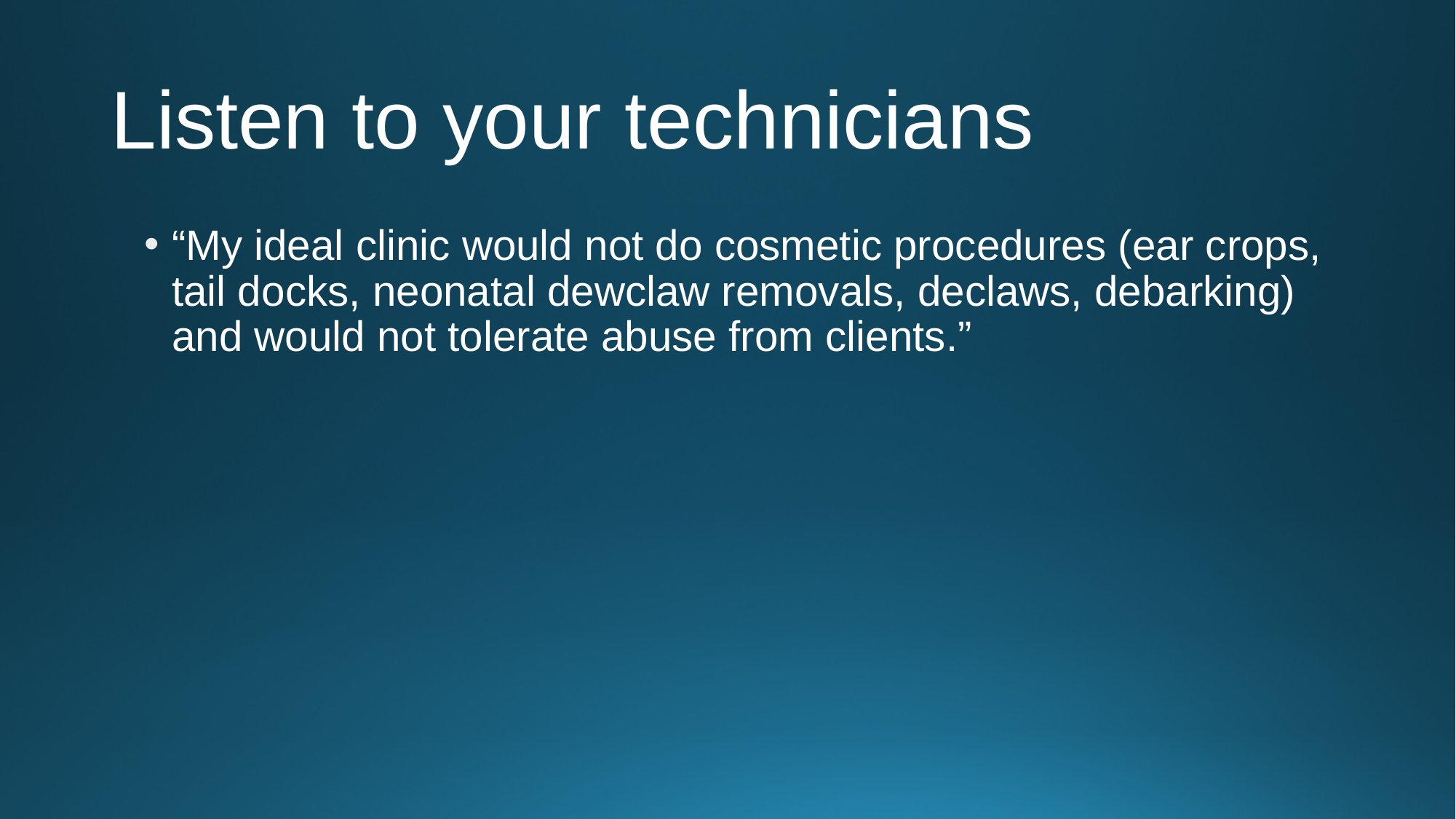

# Listen to your technicians
“My ideal clinic would not do cosmetic procedures (ear crops, tail docks, neonatal dewclaw removals, declaws, debarking) and would not tolerate abuse from clients.”